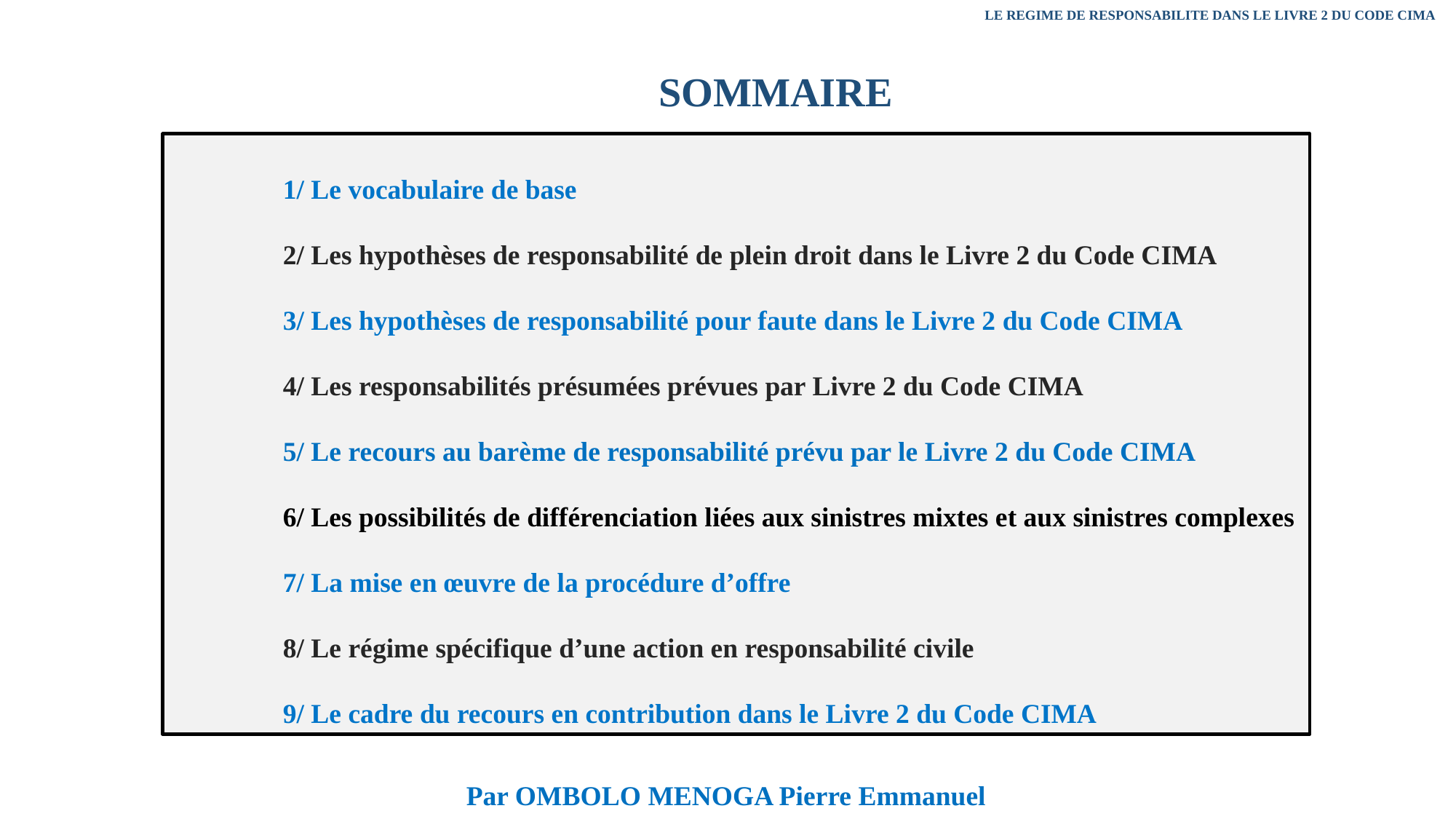

LE REGIME DE RESPONSABILITE DANS LE LIVRE 2 DU CODE CIMA
SOMMAIRE
	1/ Le vocabulaire de base
	2/ Les hypothèses de responsabilité de plein droit dans le Livre 2 du Code CIMA
	3/ Les hypothèses de responsabilité pour faute dans le Livre 2 du Code CIMA
	4/ Les responsabilités présumées prévues par Livre 2 du Code CIMA
	5/ Le recours au barème de responsabilité prévu par le Livre 2 du Code CIMA
	6/ Les possibilités de différenciation liées aux sinistres mixtes et aux sinistres complexes
	7/ La mise en œuvre de la procédure d’offre
	8/ Le régime spécifique d’une action en responsabilité civile
	9/ Le cadre du recours en contribution dans le Livre 2 du Code CIMA
Par OMBOLO MENOGA Pierre Emmanuel